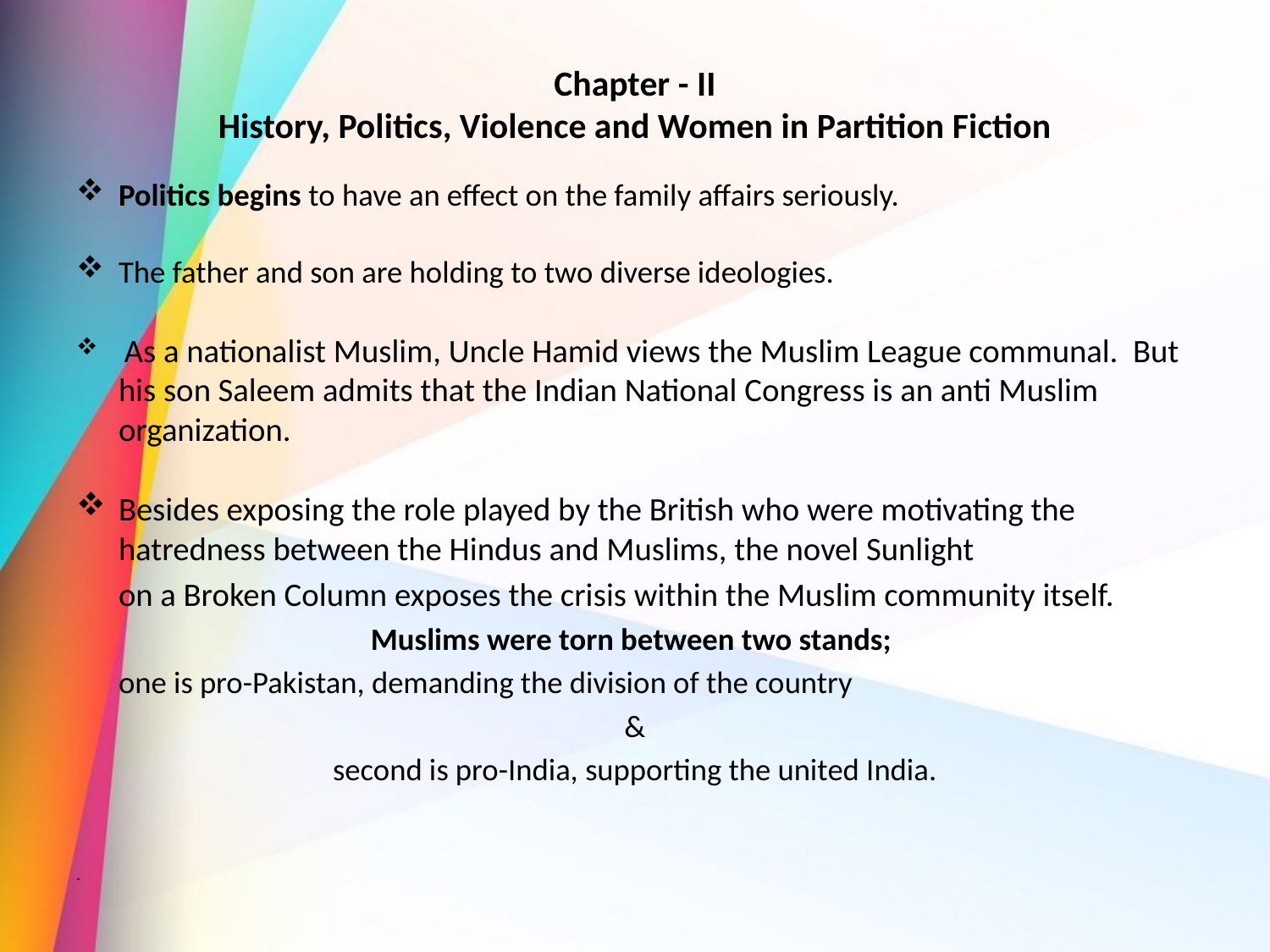

# Chapter - II History, Politics, Violence and Women in Partition Fiction
Politics begins to have an effect on the family affairs seriously.

The father and son are holding to two diverse ideologies.

 As a nationalist Muslim, Uncle Hamid views the Muslim League communal.  But his son Saleem admits that the Indian National Congress is an anti Muslim organization.

Besides exposing the role played by the British who were motivating the hatredness between the Hindus and Muslims, the novel Sunlight
	on a Broken Column exposes the crisis within the Muslim community itself.
Muslims were torn between two stands;
			one is pro-Pakistan, demanding the division of the country
&
second is pro-India, supporting the united India.

.